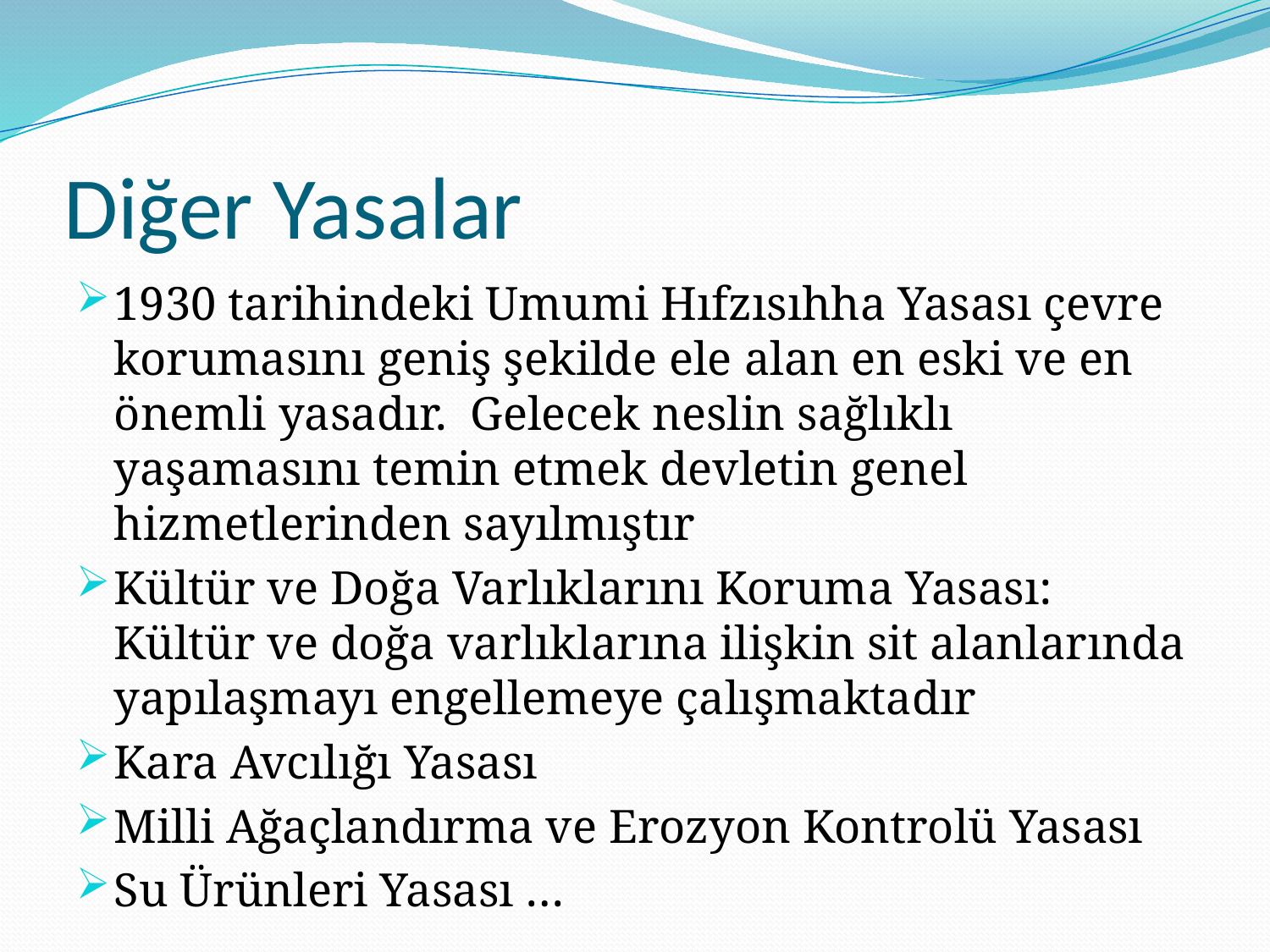

# Diğer Yasalar
1930 tarihindeki Umumi Hıfzısıhha Yasası çevre korumasını geniş şekilde ele alan en eski ve en önemli yasadır.  Gelecek neslin sağlıklı yaşamasını temin etmek devletin genel hizmetlerinden sayılmıştır
Kültür ve Doğa Varlıklarını Koruma Yasası: Kültür ve doğa varlıklarına ilişkin sit alanlarında yapılaşmayı engellemeye çalışmaktadır
Kara Avcılığı Yasası
Milli Ağaçlandırma ve Erozyon Kontrolü Yasası
Su Ürünleri Yasası …